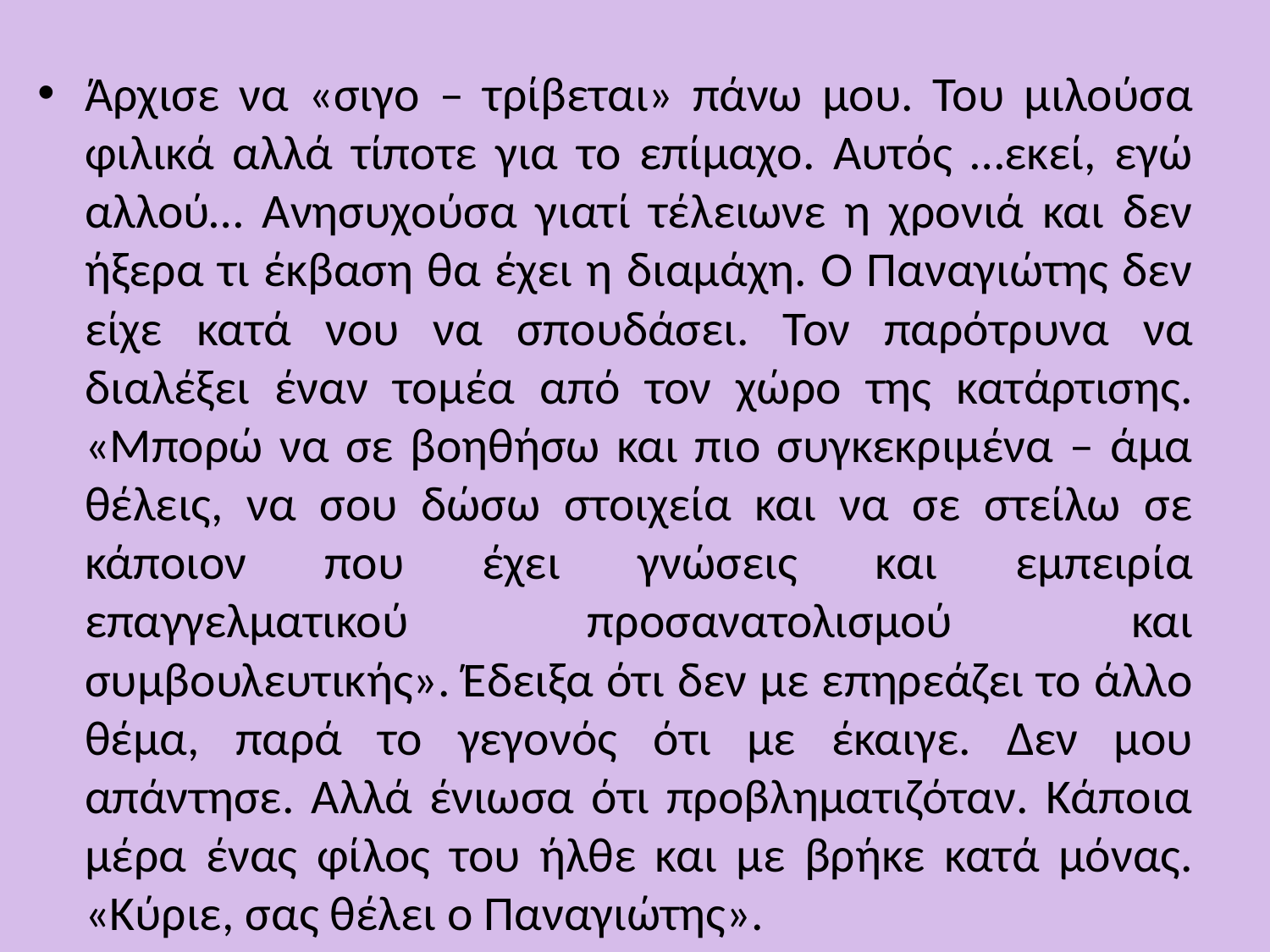

Άρχισε να «σιγο – τρίβεται» πάνω μου. Του μιλούσα φιλικά αλλά τίποτε για το επίμαχο. Αυτός …εκεί, εγώ αλλού… Ανησυχούσα γιατί τέλειωνε η χρονιά και δεν ήξερα τι έκβαση θα έχει η διαμάχη. Ο Παναγιώτης δεν είχε κατά νου να σπουδάσει. Τον παρότρυνα να διαλέξει έναν τομέα από τον χώρο της κατάρτισης. «Μπορώ να σε βοηθήσω και πιο συγκεκριμένα – άμα θέλεις, να σου δώσω στοιχεία και να σε στείλω σε κάποιον που έχει γνώσεις και εμπειρία επαγγελματικού προσανατολισμού και συμβουλευτικής». Έδειξα ότι δεν με επηρεάζει το άλλο θέμα, παρά το γεγονός ότι με έκαιγε. Δεν μου απάντησε. Αλλά ένιωσα ότι προβληματιζόταν. Κάποια μέρα ένας φίλος του ήλθε και με βρήκε κατά μόνας. «Κύριε, σας θέλει ο Παναγιώτης».